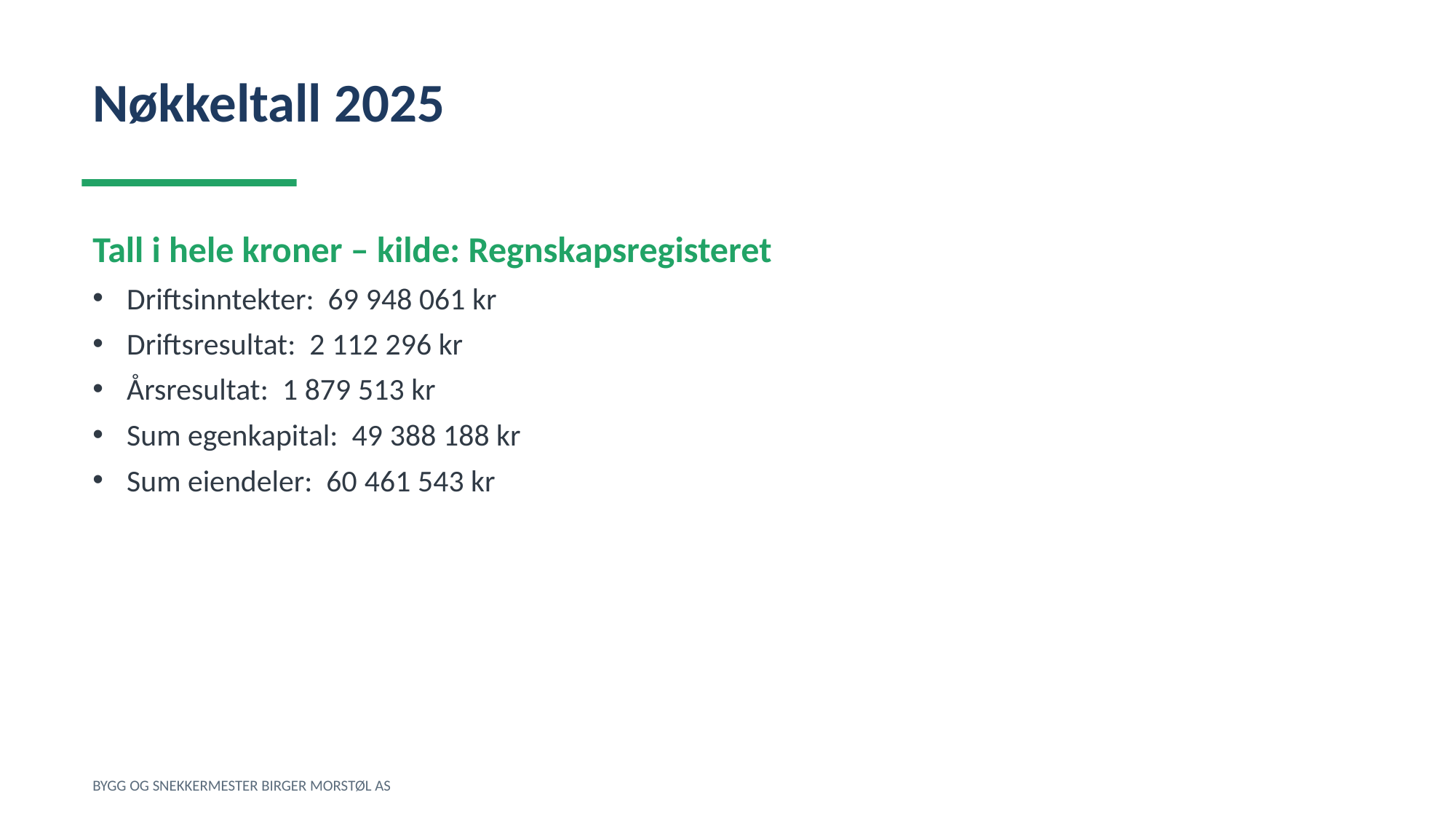

Nøkkeltall 2025

Tall i hele kroner – kilde: Regnskapsregisteret
Driftsinntekter:  69 948 061 kr
Driftsresultat:  2 112 296 kr
Årsresultat:  1 879 513 kr
Sum egenkapital:  49 388 188 kr
Sum eiendeler:  60 461 543 kr
BYGG OG SNEKKERMESTER BIRGER MORSTØL AS